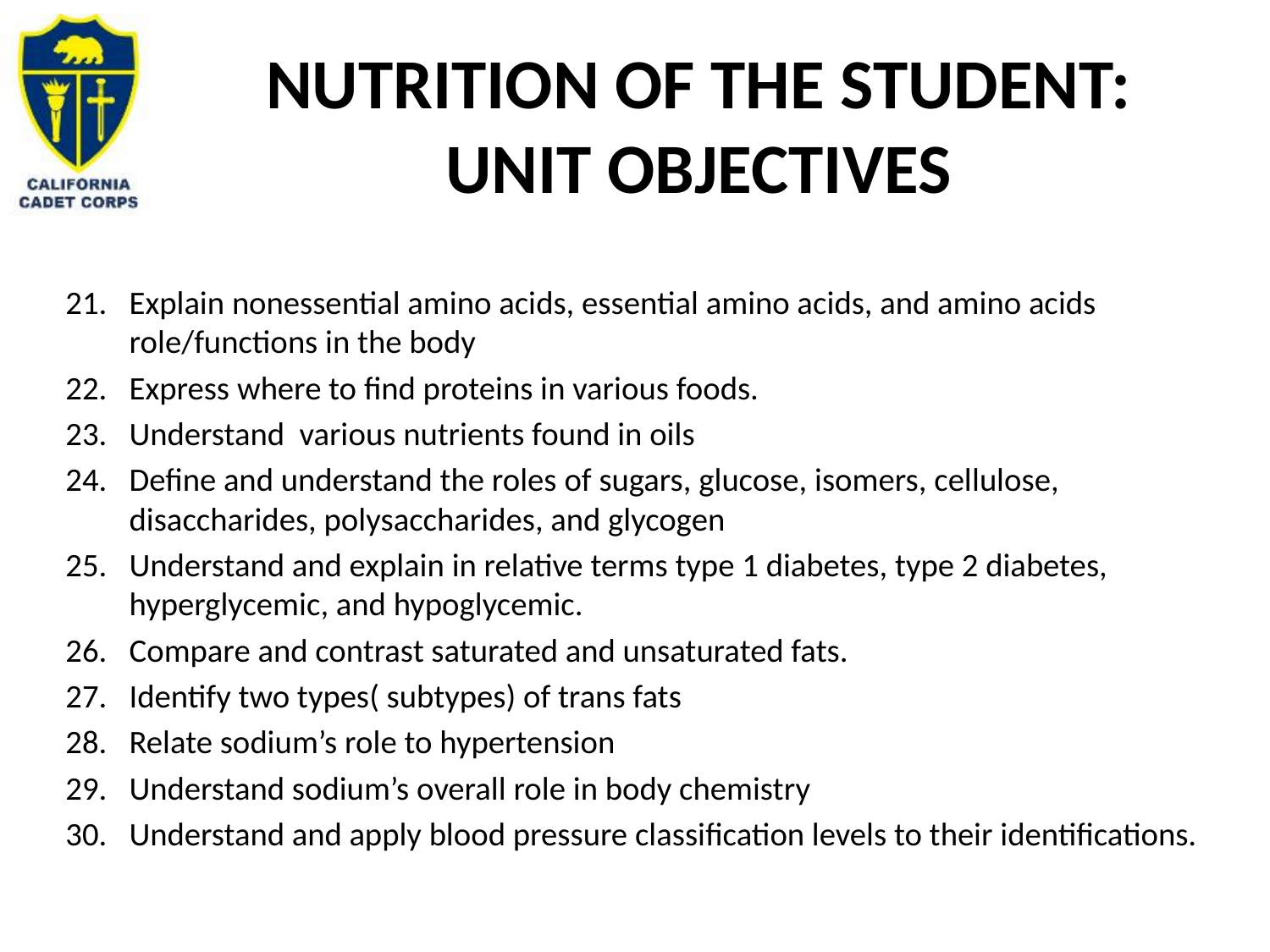

# Nutrition of the Student: Unit Objectives
Explain nonessential amino acids, essential amino acids, and amino acids role/functions in the body
Express where to find proteins in various foods.
Understand  various nutrients found in oils
Define and understand the roles of sugars, glucose, isomers, cellulose, disaccharides, polysaccharides, and glycogen
Understand and explain in relative terms type 1 diabetes, type 2 diabetes, hyperglycemic, and hypoglycemic.
Compare and contrast saturated and unsaturated fats.
Identify two types( subtypes) of trans fats
Relate sodium’s role to hypertension
Understand sodium’s overall role in body chemistry
Understand and apply blood pressure classification levels to their identifications.